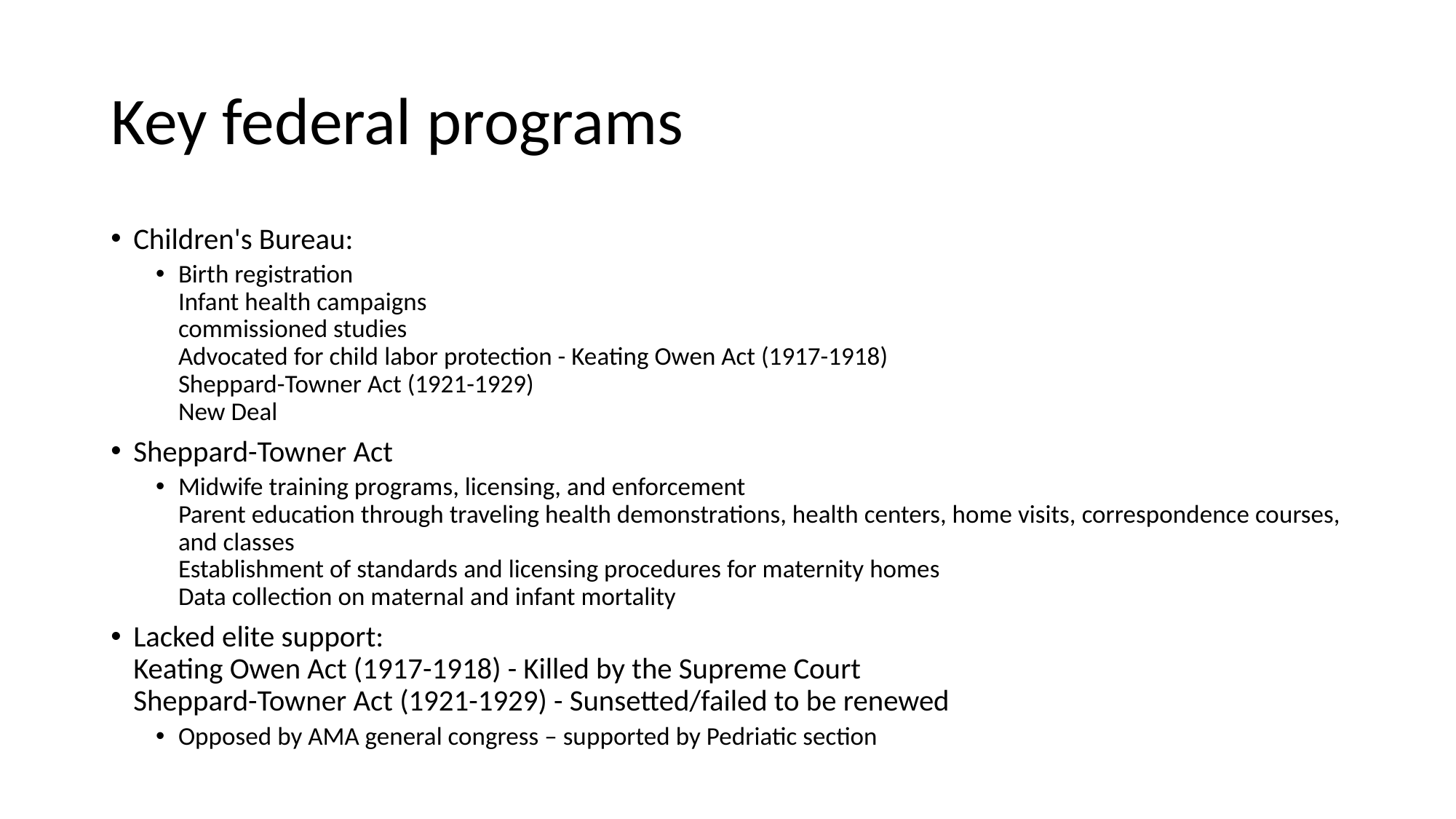

# Key federal programs
Children's Bureau:
Birth registration
Infant health campaigns
commissioned studies
Advocated for child labor protection - Keating Owen Act (1917-1918)
Sheppard-Towner Act (1921-1929)
New Deal
Sheppard-Towner Act
Midwife training programs, licensing, and enforcement
Parent education through traveling health demonstrations, health centers, home visits, correspondence courses, and classes
Establishment of standards and licensing procedures for maternity homes
Data collection on maternal and infant mortality
Lacked elite support:
Keating Owen Act (1917-1918) - Killed by the Supreme Court
Sheppard-Towner Act (1921-1929) - Sunsetted/failed to be renewed
Opposed by AMA general congress – supported by Pedriatic section